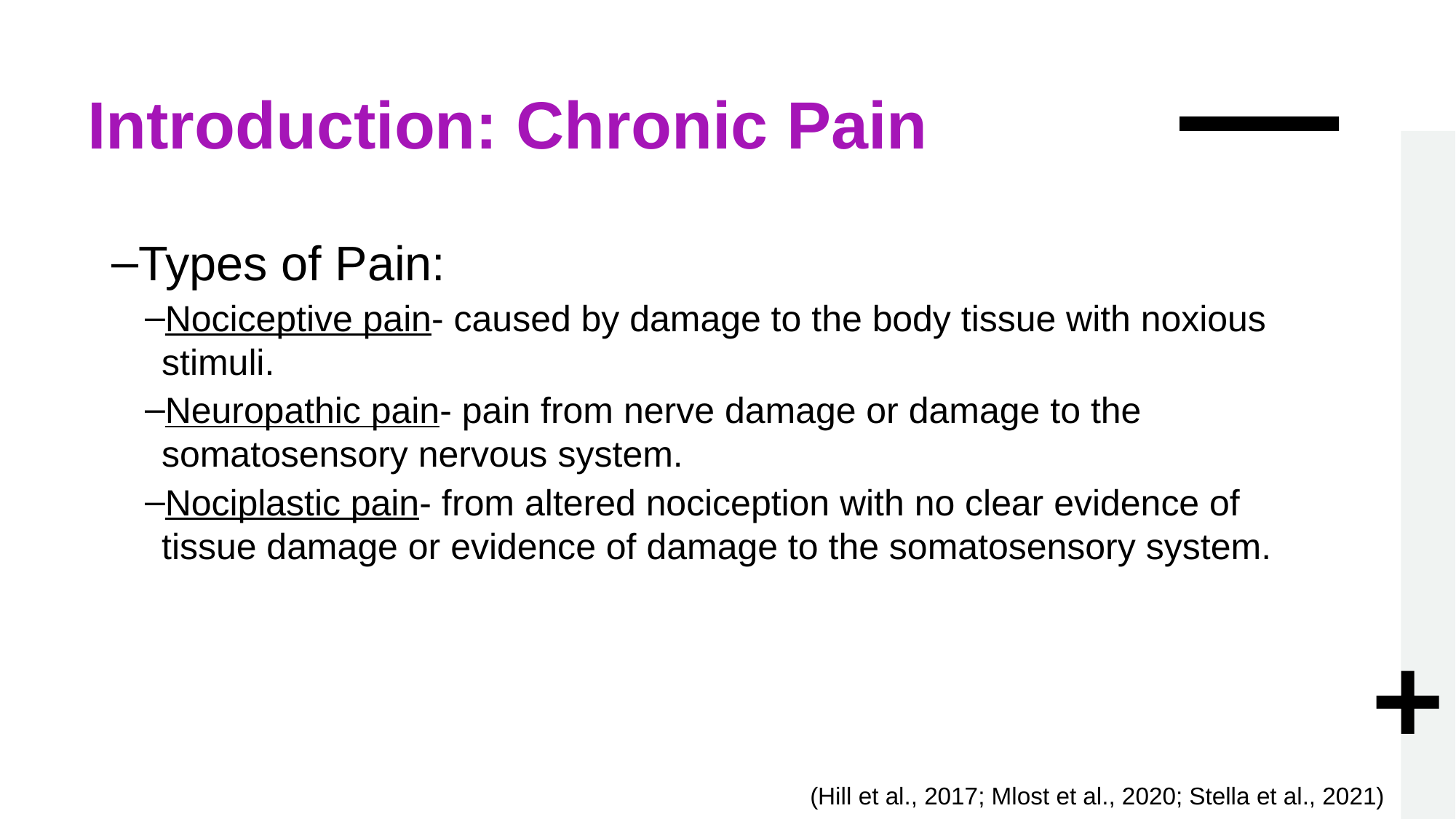

# Introduction: Chronic Pain

Types of Pain:
Nociceptive pain- caused by damage to the body tissue with noxious stimuli.
Neuropathic pain- pain from nerve damage or damage to the somatosensory nervous system.
Nociplastic pain- from altered nociception with no clear evidence of tissue damage or evidence of damage to the somatosensory system.

(Hill et al., 2017; Mlost et al., 2020; Stella et al., 2021)